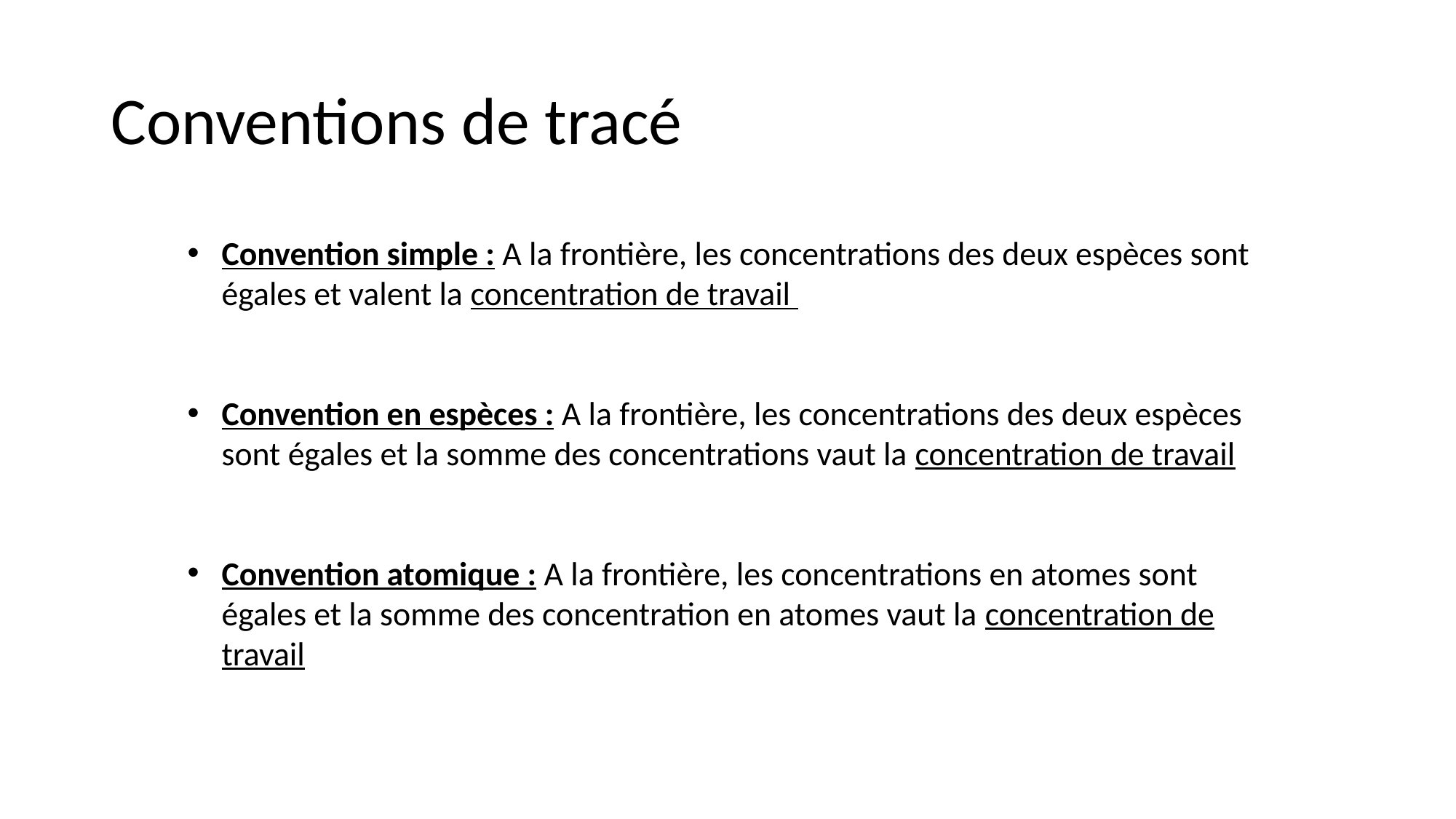

# Conventions de tracé
Convention simple : A la frontière, les concentrations des deux espèces sont égales et valent la concentration de travail

Convention en espèces : A la frontière, les concentrations des deux espèces sont égales et la somme des concentrations vaut la concentration de travail

Convention atomique : A la frontière, les concentrations en atomes sont égales et la somme des concentration en atomes vaut la concentration de travail